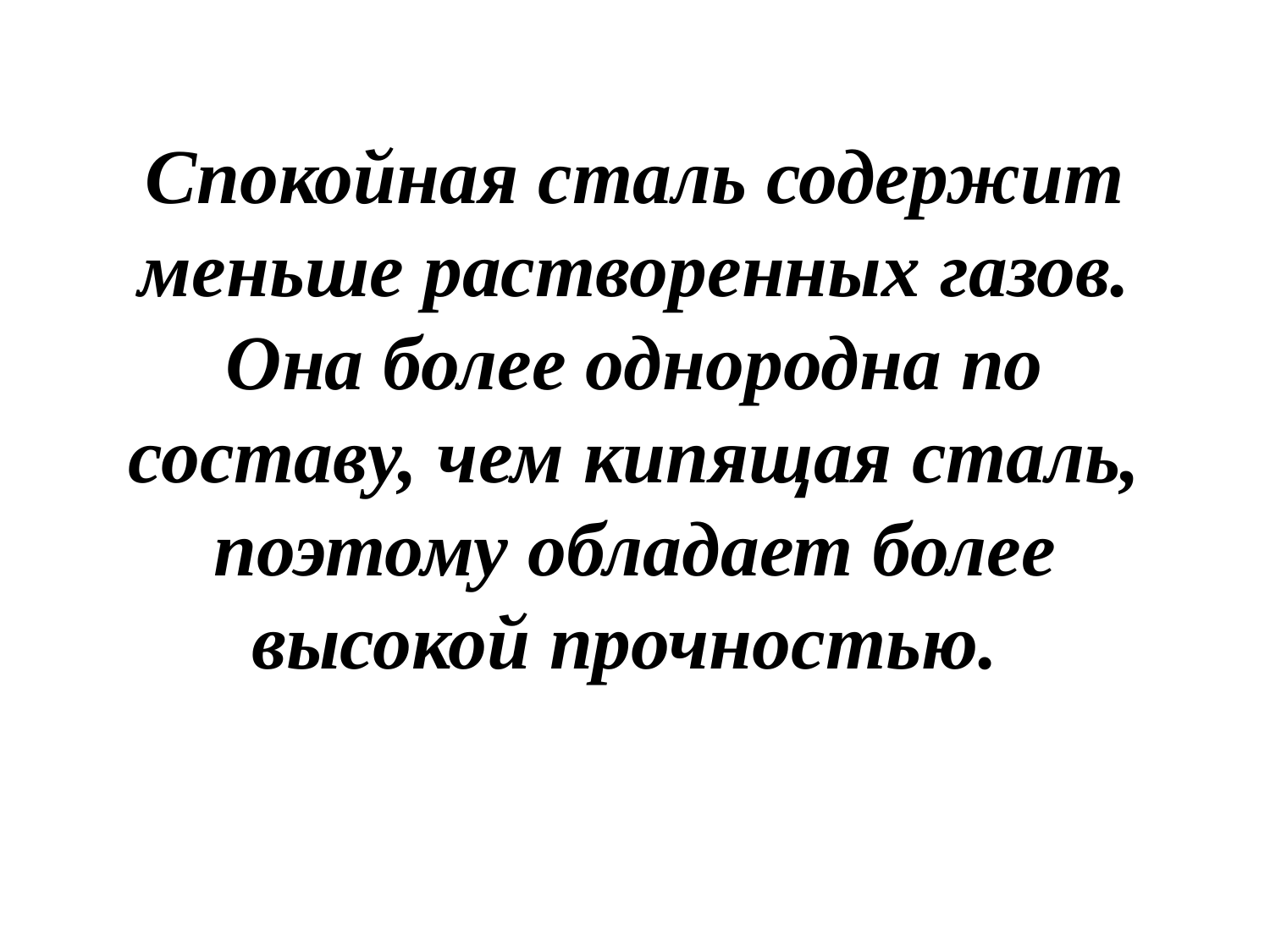

# Спокойная сталь содержит меньше растворенных газов. Она более однородна по составу, чем кипящая сталь, поэтому обладает более высокой прочностью.